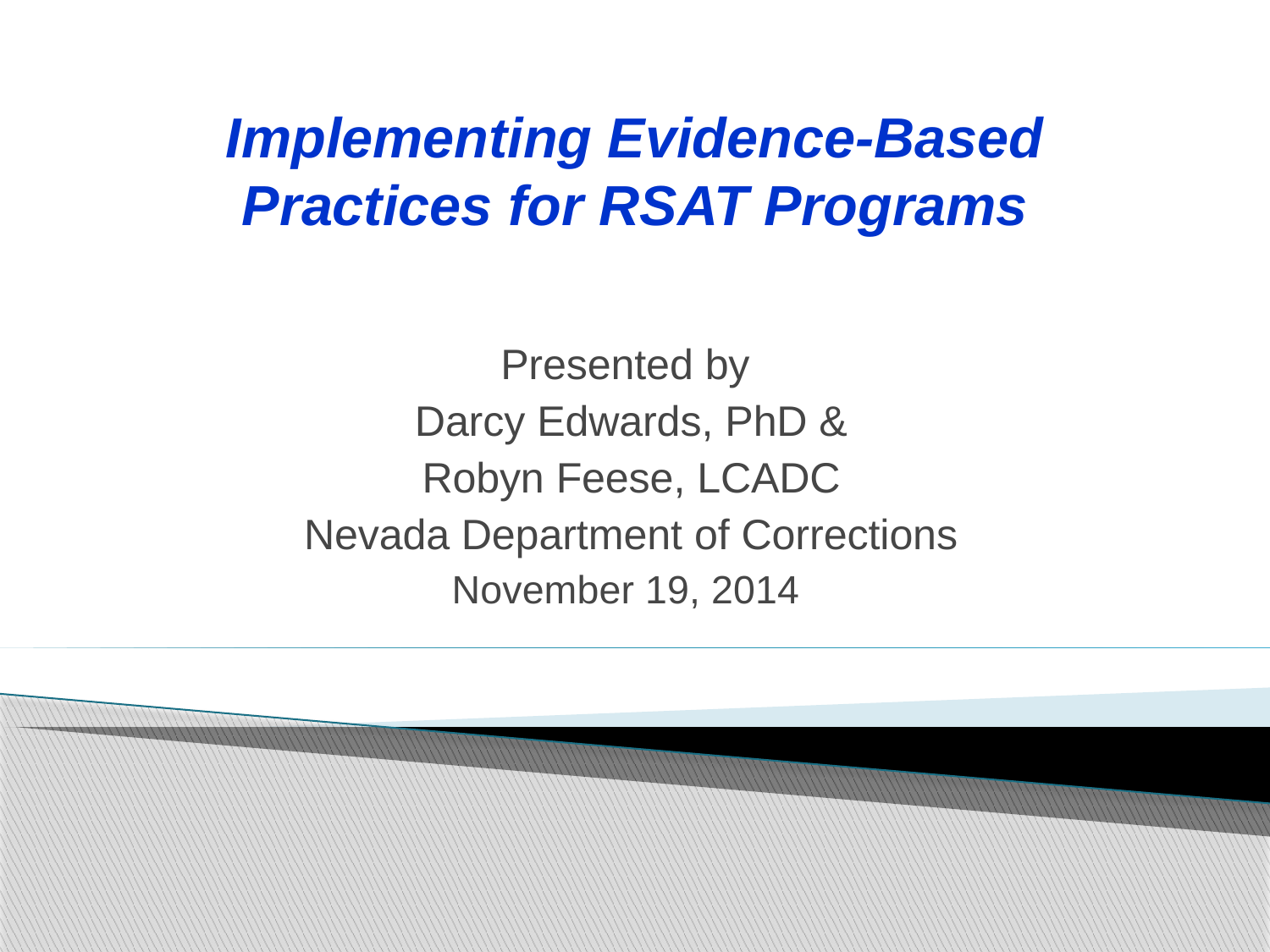

# Implementing Evidence-Based Practices for RSAT Programs

Presented by
Darcy Edwards, PhD &
Robyn Feese, LCADC
Nevada Department of Corrections
November 19, 2014